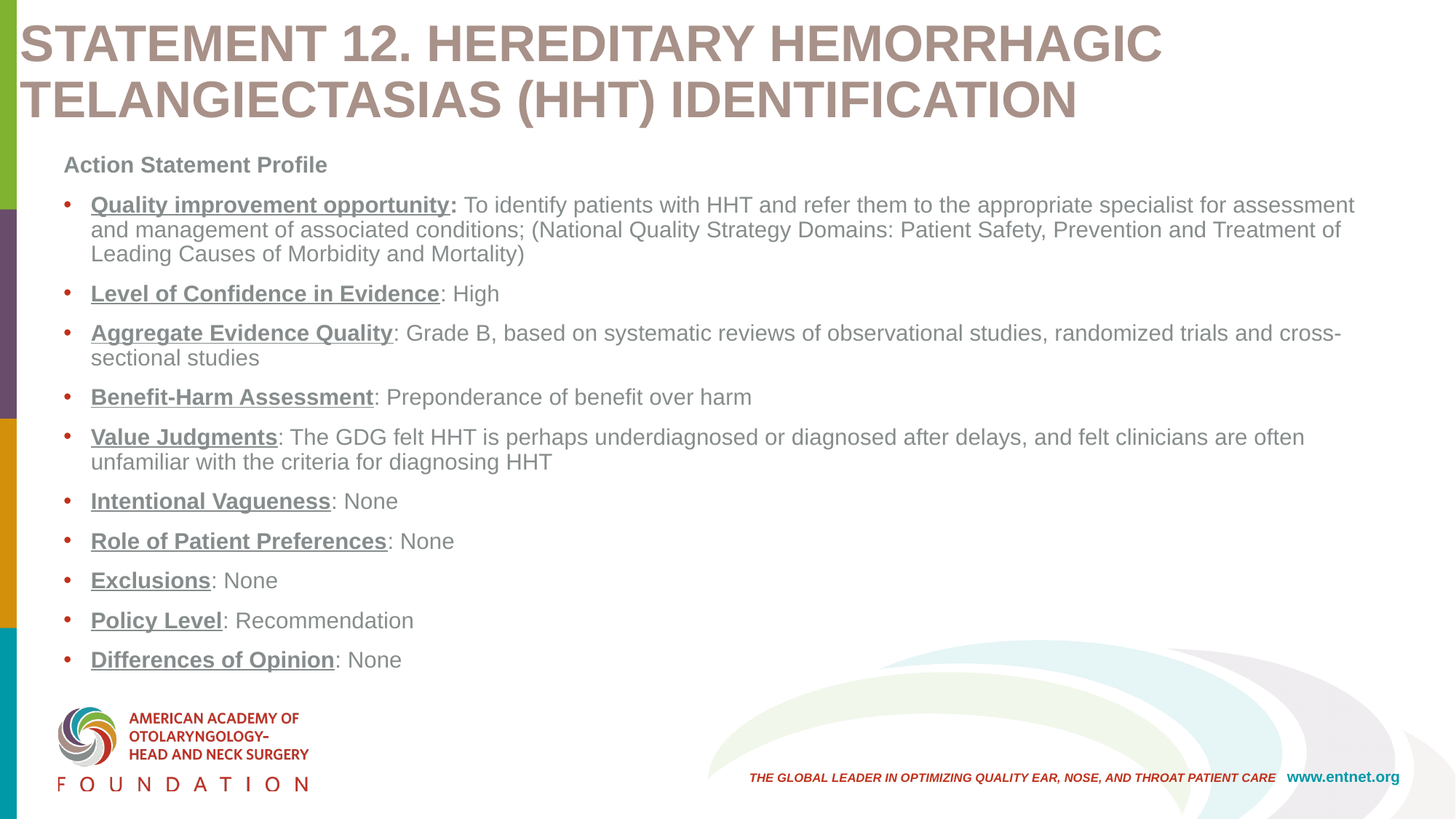

# Statement 12. Hereditary hemorrhagic telangiectasias (HHT) Identification
Action Statement Profile
Quality improvement opportunity: To identify patients with HHT and refer them to the appropriate specialist for assessment and management of associated conditions; (National Quality Strategy Domains: Patient Safety, Prevention and Treatment of Leading Causes of Morbidity and Mortality)
Level of Confidence in Evidence: High
Aggregate Evidence Quality: Grade B, based on systematic reviews of observational studies, randomized trials and cross-sectional studies
Benefit-Harm Assessment: Preponderance of benefit over harm
Value Judgments: The GDG felt HHT is perhaps underdiagnosed or diagnosed after delays, and felt clinicians are often unfamiliar with the criteria for diagnosing HHT
Intentional Vagueness: None
Role of Patient Preferences: None
Exclusions: None
Policy Level: Recommendation
Differences of Opinion: None